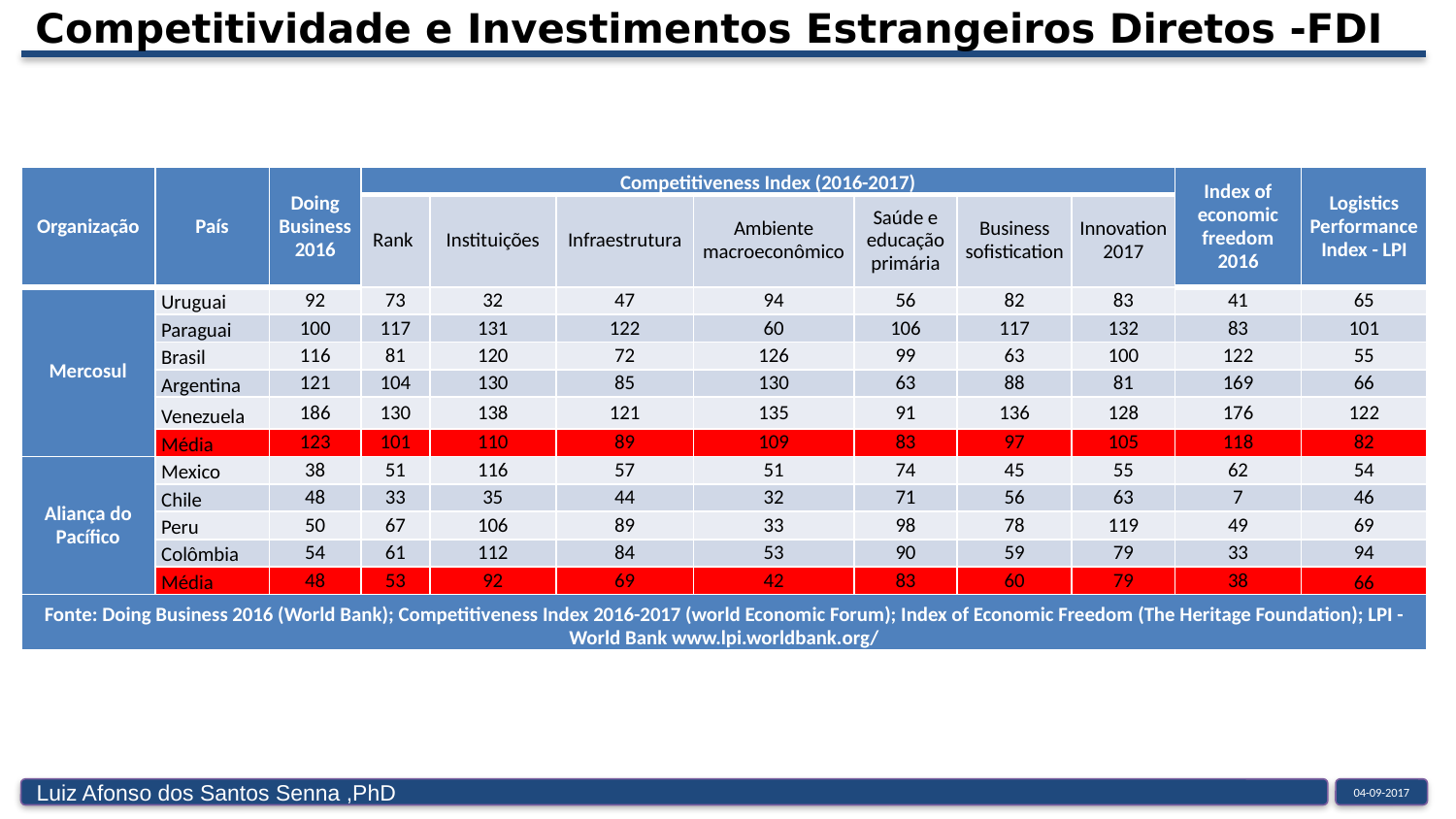

# Competitividade e Investimentos Estrangeiros Diretos -FDI
| Organização | País | Doing Business 2016 | Competitiveness Index (2016-2017) |  |  |  |  |  |  | Index of economic freedom 2016 | Logistics Performance Index - LPI |
| --- | --- | --- | --- | --- | --- | --- | --- | --- | --- | --- | --- |
|  |  |  | Rank | Instituições | Infraestrutura | Ambiente macroeconômico | Saúde e educação primária | Business sofistication | Innovation 2017 |  |  |
| Mercosul | Uruguai | 92 | 73 | 32 | 47 | 94 | 56 | 82 | 83 | 41 | 65 |
|  | Paraguai | 100 | 117 | 131 | 122 | 60 | 106 | 117 | 132 | 83 | 101 |
|  | Brasil | 116 | 81 | 120 | 72 | 126 | 99 | 63 | 100 | 122 | 55 |
|  | Argentina | 121 | 104 | 130 | 85 | 130 | 63 | 88 | 81 | 169 | 66 |
|  | Venezuela | 186 | 130 | 138 | 121 | 135 | 91 | 136 | 128 | 176 | 122 |
|  | Média | 123 | 101 | 110 | 89 | 109 | 83 | 97 | 105 | 118 | 82 |
| Aliança do Pacífico | Mexico | 38 | 51 | 116 | 57 | 51 | 74 | 45 | 55 | 62 | 54 |
|  | Chile | 48 | 33 | 35 | 44 | 32 | 71 | 56 | 63 | 7 | 46 |
|  | Peru | 50 | 67 | 106 | 89 | 33 | 98 | 78 | 119 | 49 | 69 |
|  | Colômbia | 54 | 61 | 112 | 84 | 53 | 90 | 59 | 79 | 33 | 94 |
|  | Média | 48 | 53 | 92 | 69 | 42 | 83 | 60 | 79 | 38 | 66 |
| Fonte: Doing Business 2016 (World Bank); Competitiveness Index 2016-2017 (world Economic Forum); Index of Economic Freedom (The Heritage Foundation); LPI - World Bank www.lpi.worldbank.org/ |  |  |  |  |  |  |  |  |  |  |  |